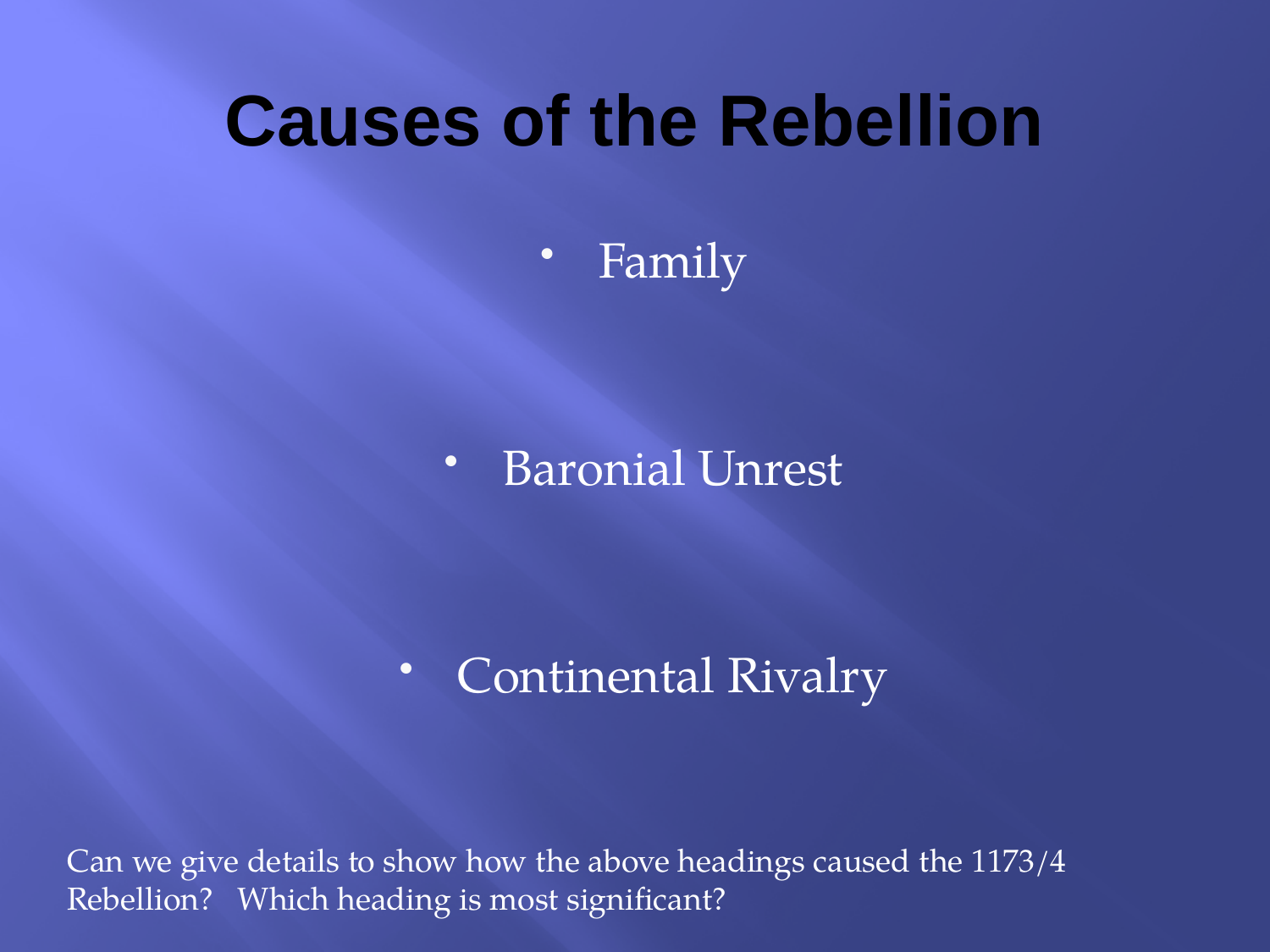

# Causes of the Rebellion
Family

Baronial Unrest

Continental Rivalry
Can we give details to show how the above headings caused the 1173/4 Rebellion?   Which heading is most significant?